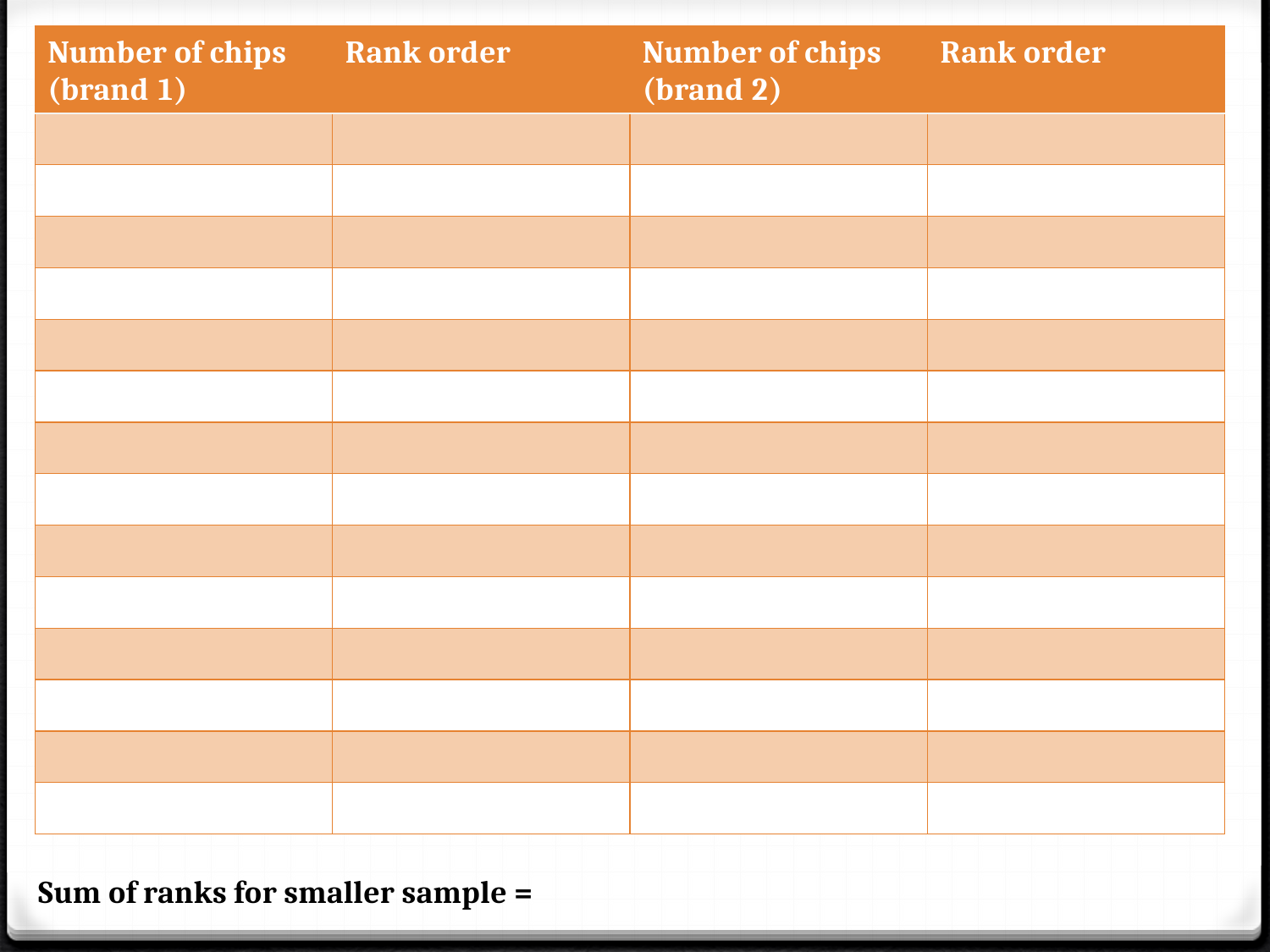

| Number of chips (brand 1) | Rank order | Number of chips (brand 2) | Rank order |
| --- | --- | --- | --- |
|  |  |  |  |
|  |  |  |  |
|  |  |  |  |
|  |  |  |  |
|  |  |  |  |
|  |  |  |  |
|  |  |  |  |
|  |  |  |  |
|  |  |  |  |
|  |  |  |  |
|  |  |  |  |
|  |  |  |  |
|  |  |  |  |
|  |  |  |  |
#
Sum of ranks for smaller sample =